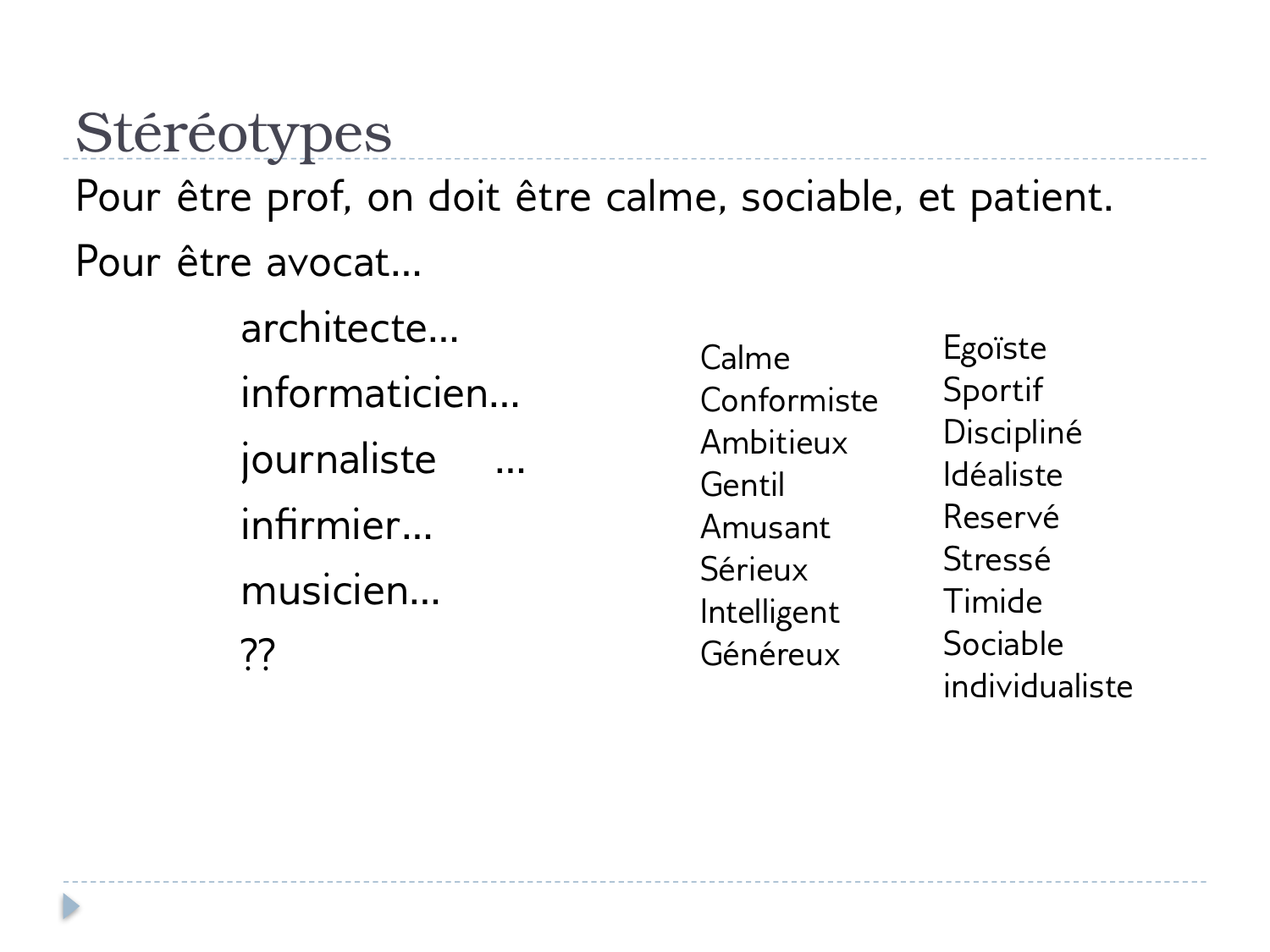

# Stéréotypes
Pour être prof, on doit être calme, sociable, et patient.
Pour être avocat…
		architecte…
		informaticien…
		journaliste	…
		infirmier…
		musicien…
		??
Egoïste
Sportif
Discipliné
Idéaliste
Reservé
Stressé
Timide
Sociable
individualiste

Calme
Conformiste
Ambitieux
Gentil
Amusant
Sérieux
Intelligent
Généreux